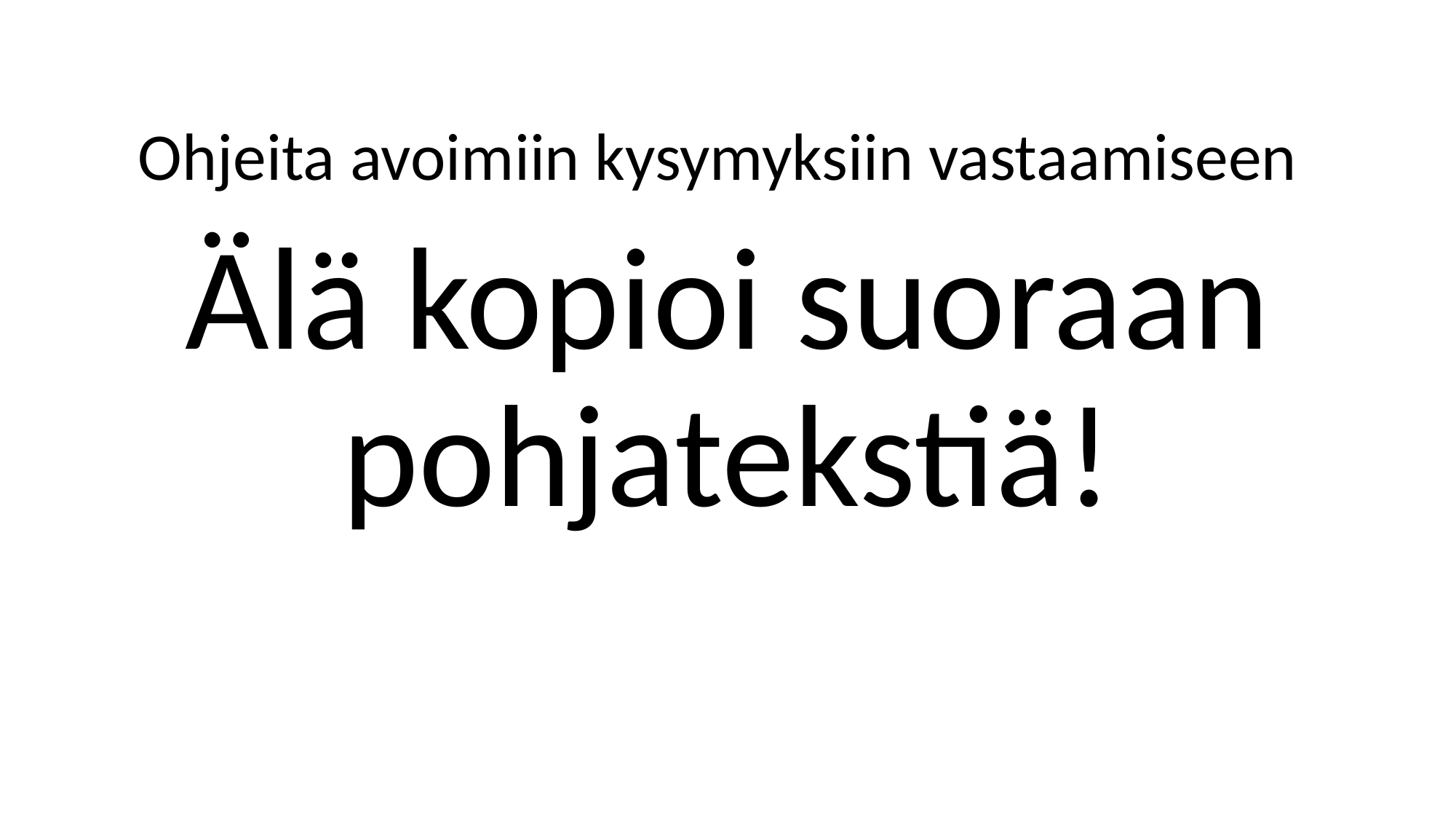

# Ohjeita avoimiin kysymyksiin vastaamiseen
Älä kopioi suoraan pohjatekstiä!